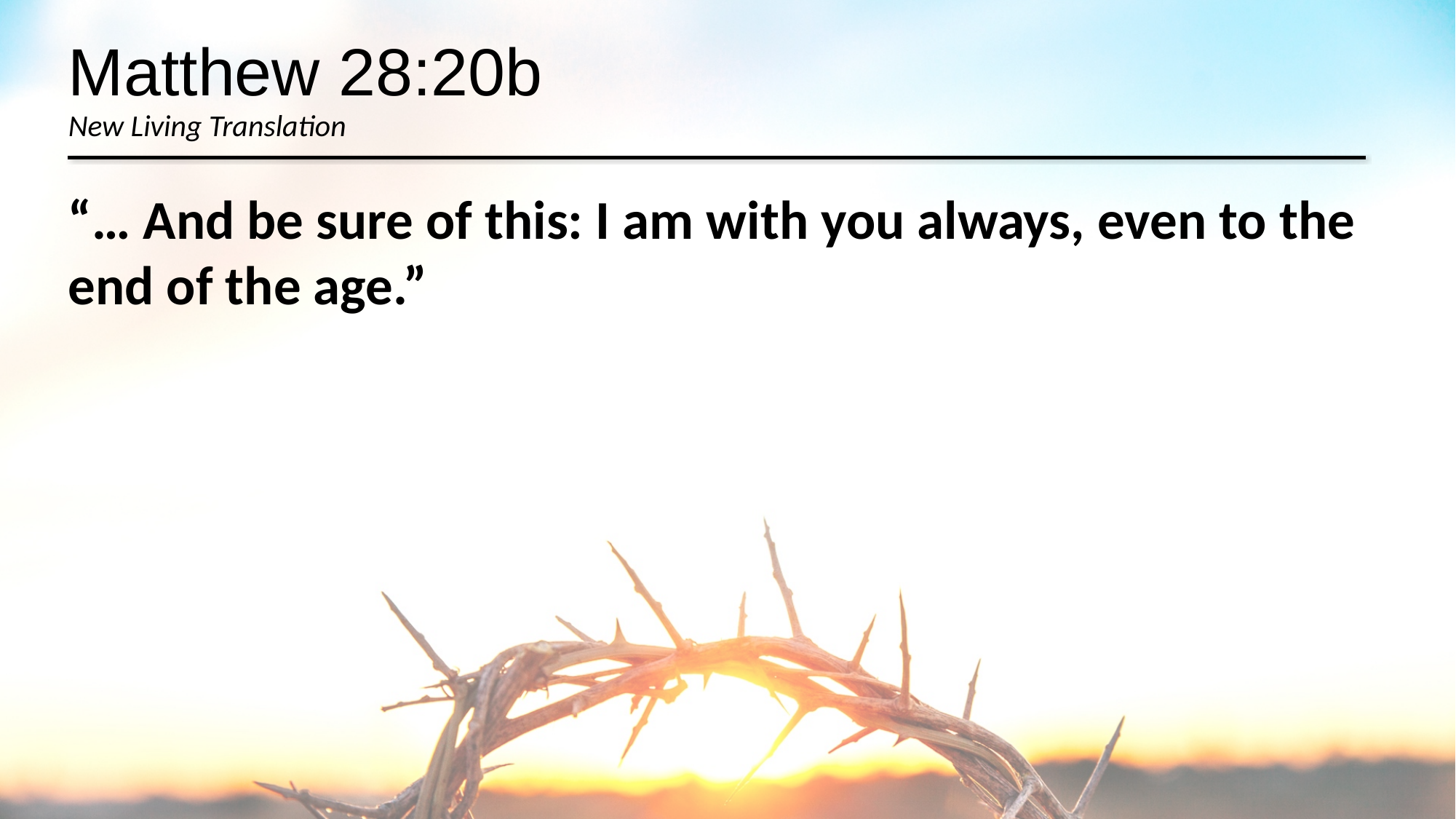

# Matthew 28:20b New Living Translation
“… And be sure of this: I am with you always, even to the end of the age.”